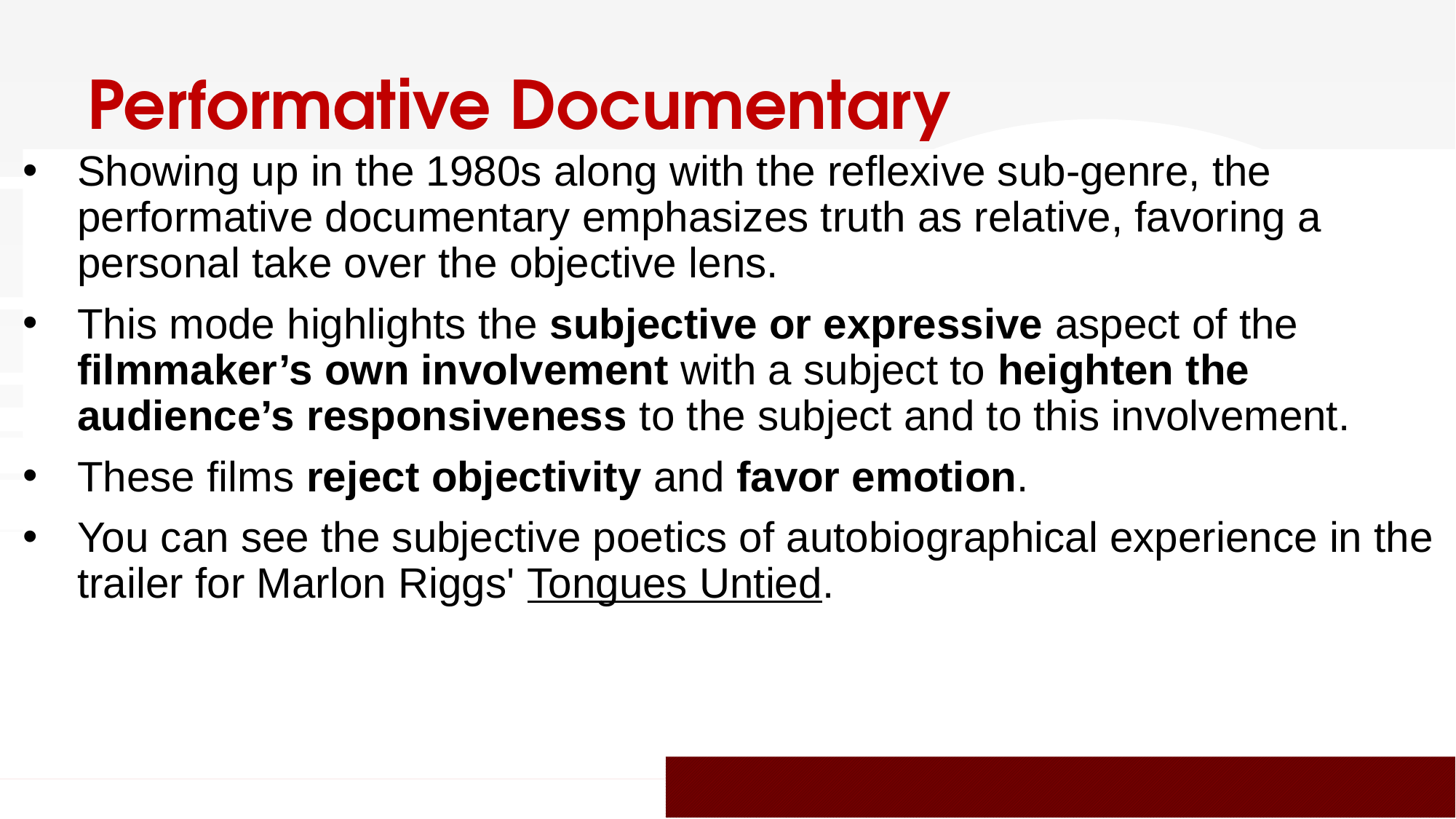

# Performative Documentary
Showing up in the 1980s along with the reflexive sub-genre, the performative documentary emphasizes truth as relative, favoring a personal take over the objective lens.
This mode highlights the subjective or expressive aspect of the filmmaker’s own involvement with a subject to heighten the audience’s responsiveness to the subject and to this involvement.
These films reject objectivity and favor emotion.
You can see the subjective poetics of autobiographical experience in the trailer for Marlon Riggs' Tongues Untied.